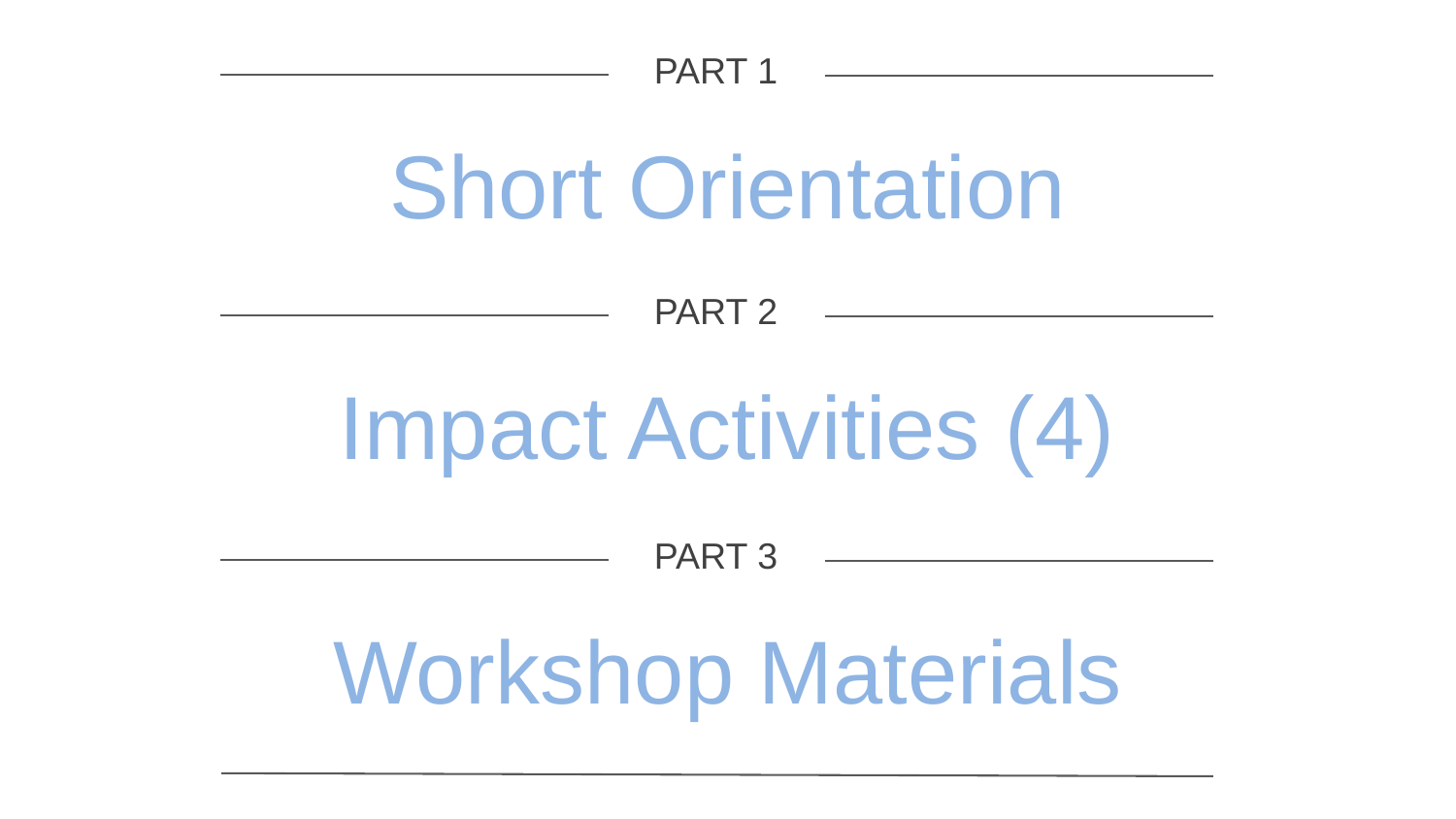

PART 1
Short Orientation
PART 2
Impact Activities (4)
PART 3

Workshop Materials